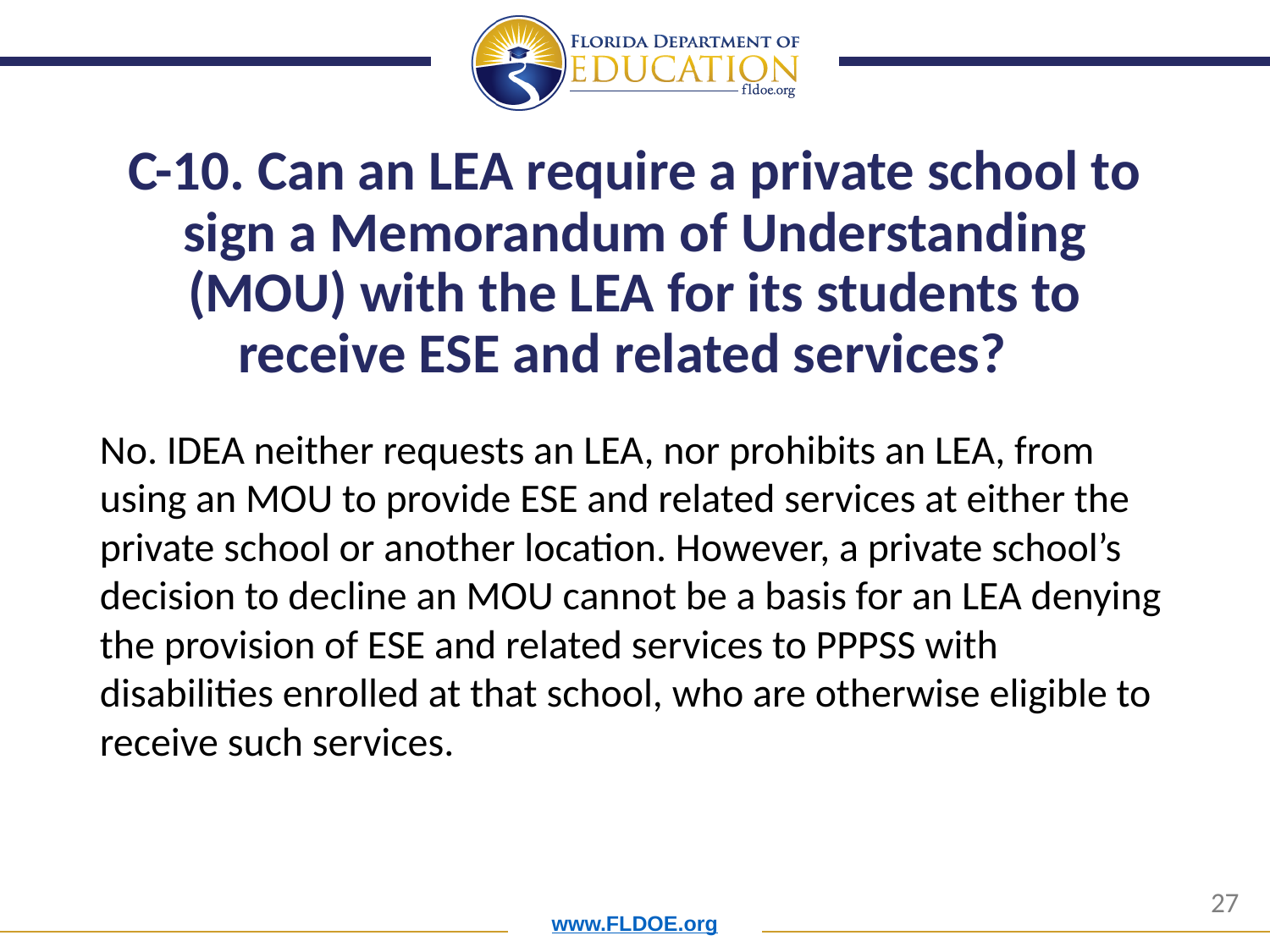

# C-10. Can an LEA require a private school to sign a Memorandum of Understanding (MOU) with the LEA for its students to receive ESE and related services?
No. IDEA neither requests an LEA, nor prohibits an LEA, from using an MOU to provide ESE and related services at either the private school or another location. However, a private school’s decision to decline an MOU cannot be a basis for an LEA denying the provision of ESE and related services to PPPSS with disabilities enrolled at that school, who are otherwise eligible to receive such services.